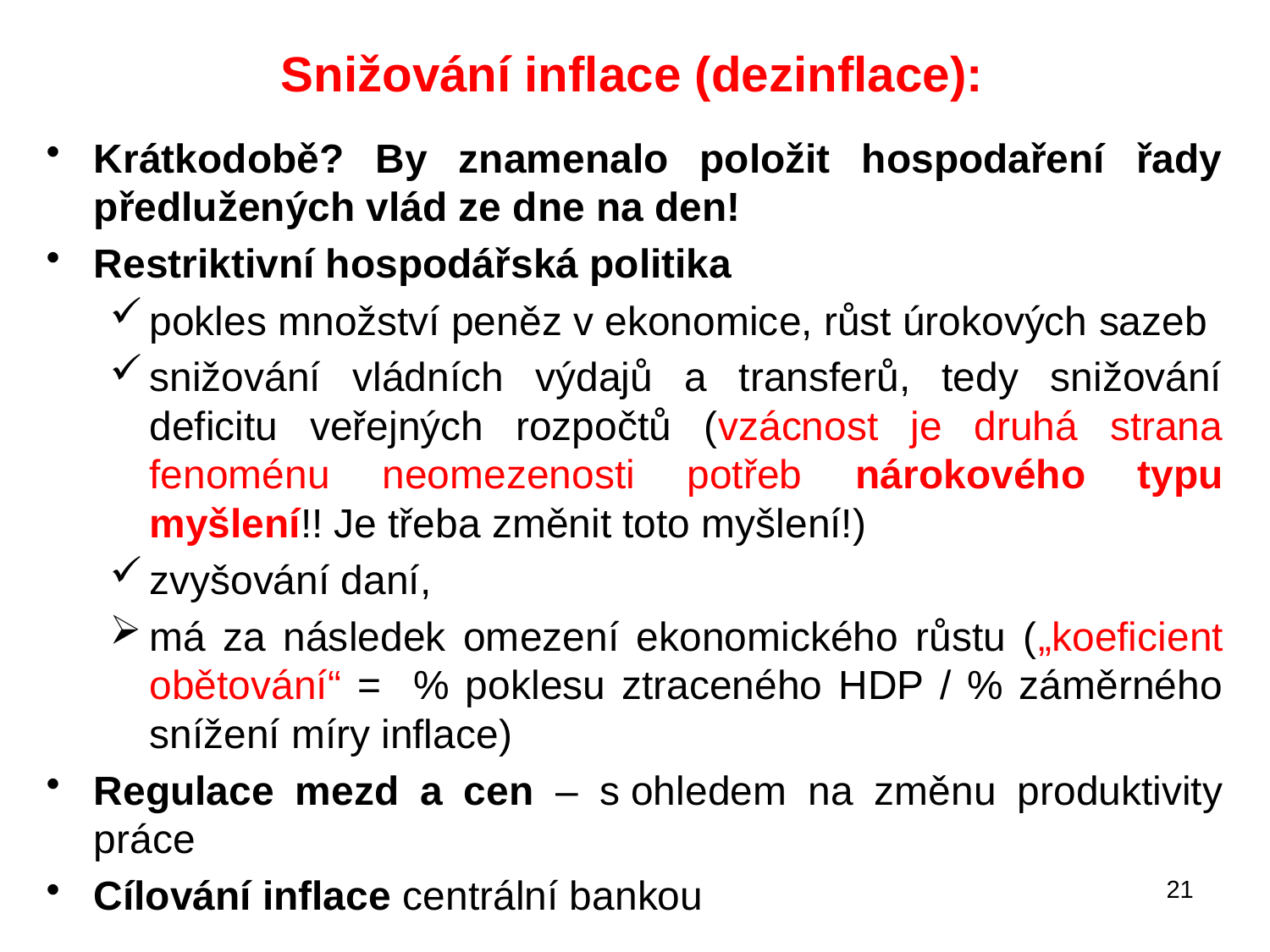

# Snižování inflace (dezinflace):
Krátkodobě? By znamenalo položit hospodaření řady předlužených vlád ze dne na den!
Restriktivní hospodářská politika
pokles množství peněz v ekonomice, růst úrokových sazeb
snižování vládních výdajů a transferů, tedy snižování deficitu veřejných rozpočtů (vzácnost je druhá strana fenoménu neomezenosti potřeb nárokového typu myšlení!! Je třeba změnit toto myšlení!)
zvyšování daní,
má za následek omezení ekonomického růstu („koeficient obětování“ =  % poklesu ztraceného HDP / % záměrného snížení míry inflace)
Regulace mezd a cen – s ohledem na změnu produktivity práce
Cílování inflace centrální bankou
21